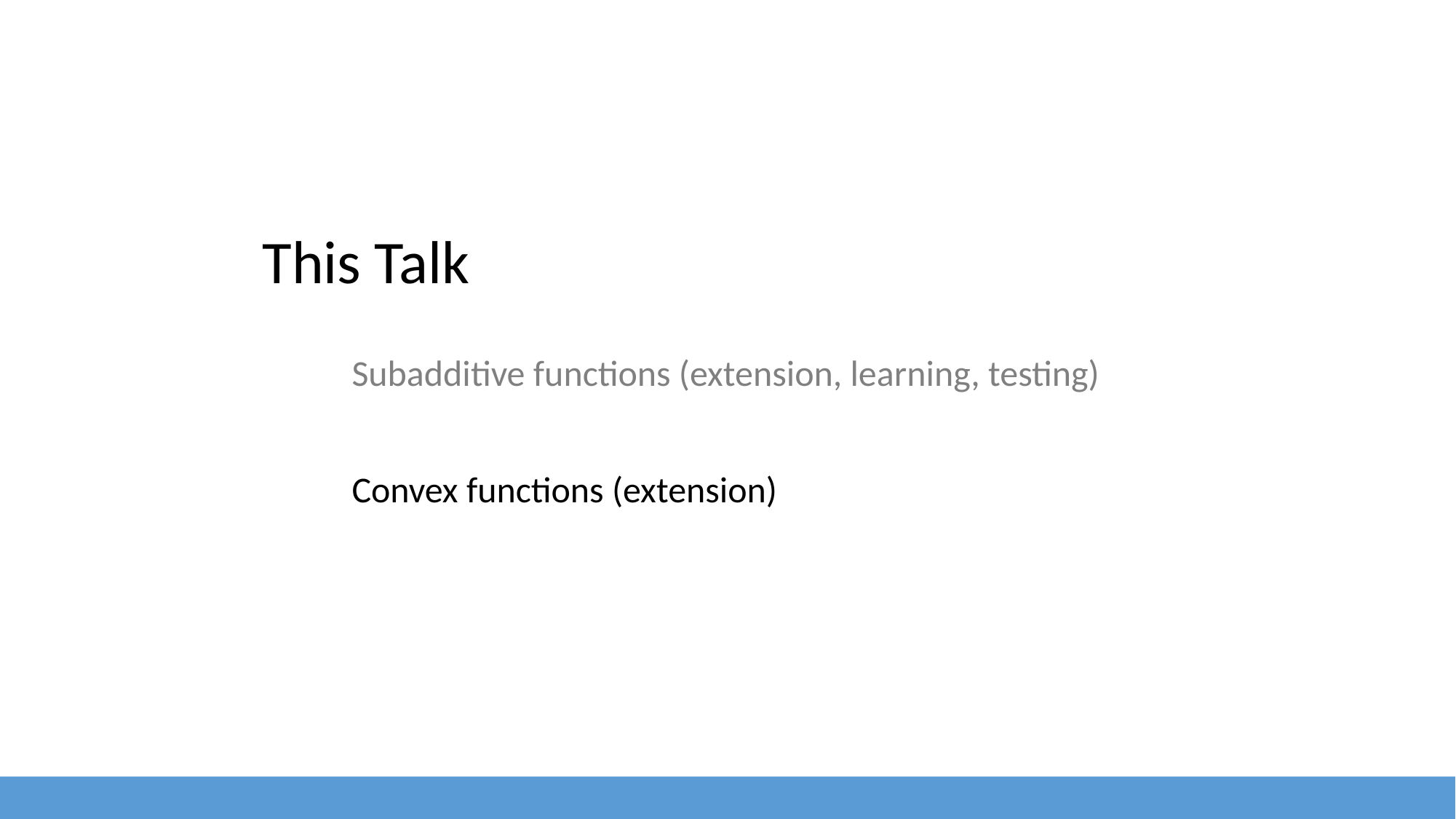

40
This Talk
Subadditive functions (extension, learning, testing)
Convex functions (extension)